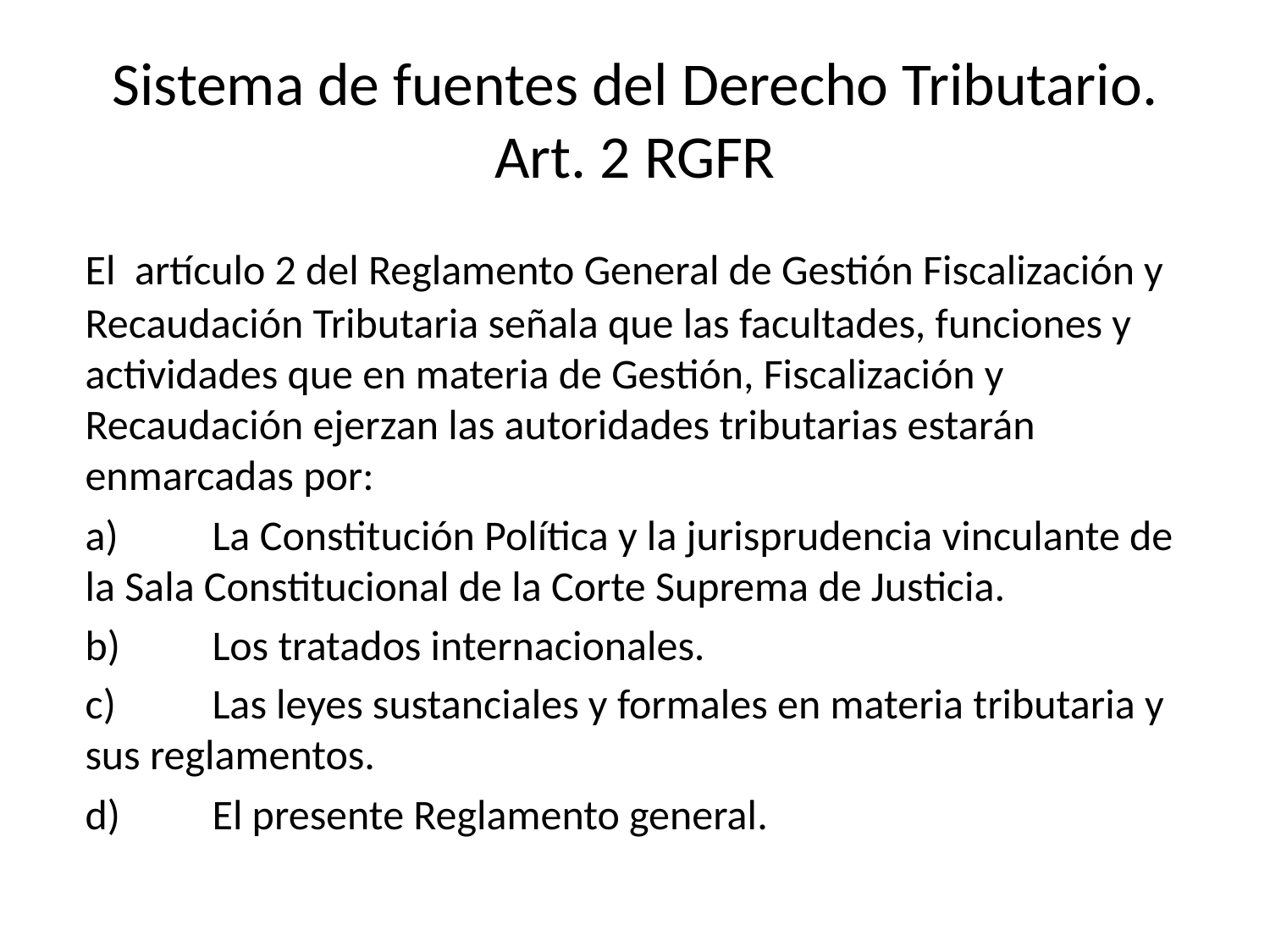

# Sistema de fuentes del Derecho Tributario. Art. 2 RGFR
	El  artículo 2 del Reglamento General de Gestión Fiscalización y Recaudación Tributaria señala que las facultades, funciones y actividades que en materia de Gestión, Fiscalización y Recaudación ejerzan las autoridades tributarias estarán enmarcadas por:
	a)	La Constitución Política y la jurisprudencia vinculante de la Sala Constitucional de la Corte Suprema de Justicia.
	b)	Los tratados internacionales.
	c)	Las leyes sustanciales y formales en materia tributaria y sus reglamentos.
	d)	El presente Reglamento general.